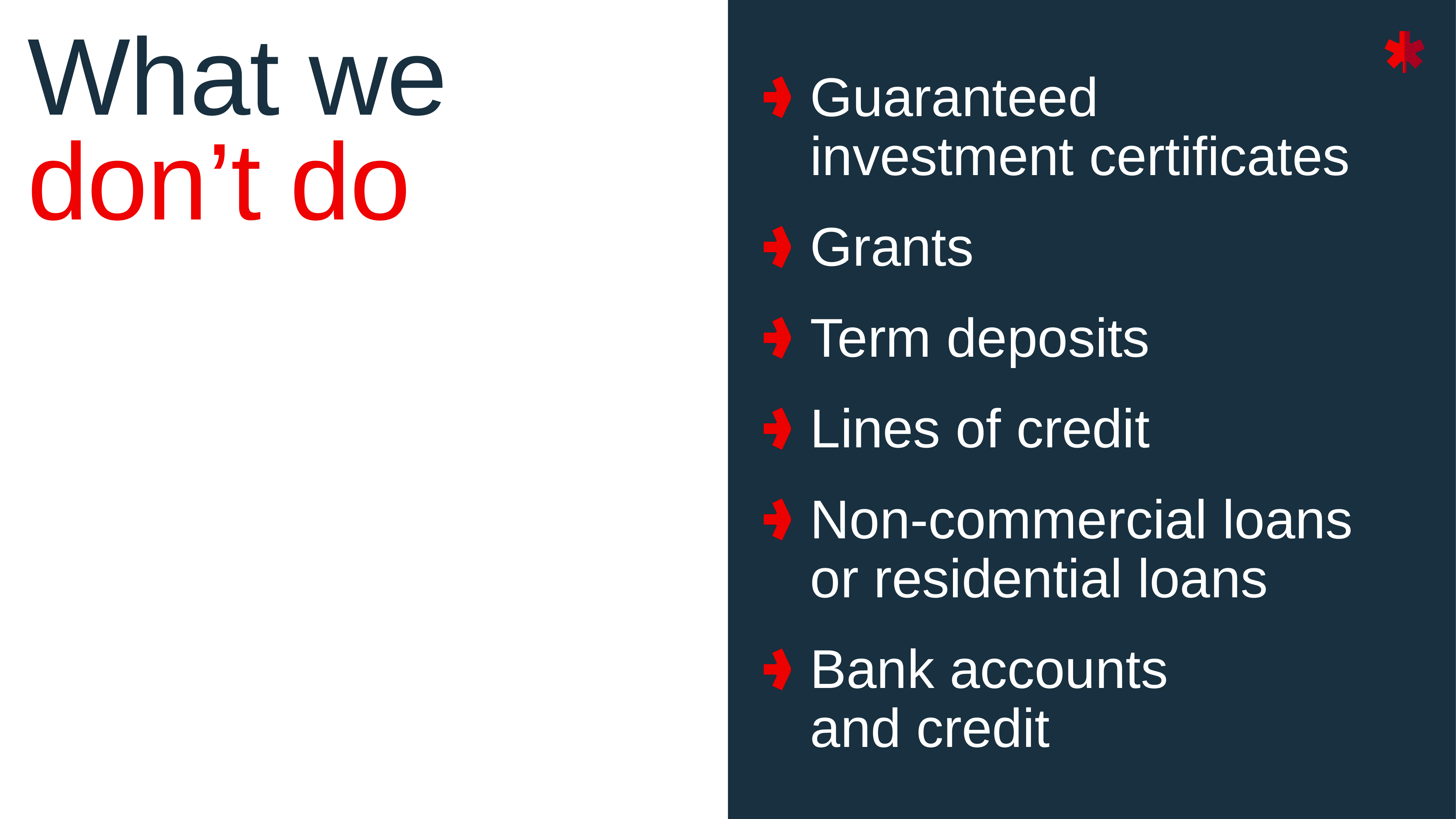

What we
don’t do
Guaranteed
investment certificates
Grants
Term deposits
Lines of credit
Non-commercial loans
or residential loans
Bank accounts
and credit